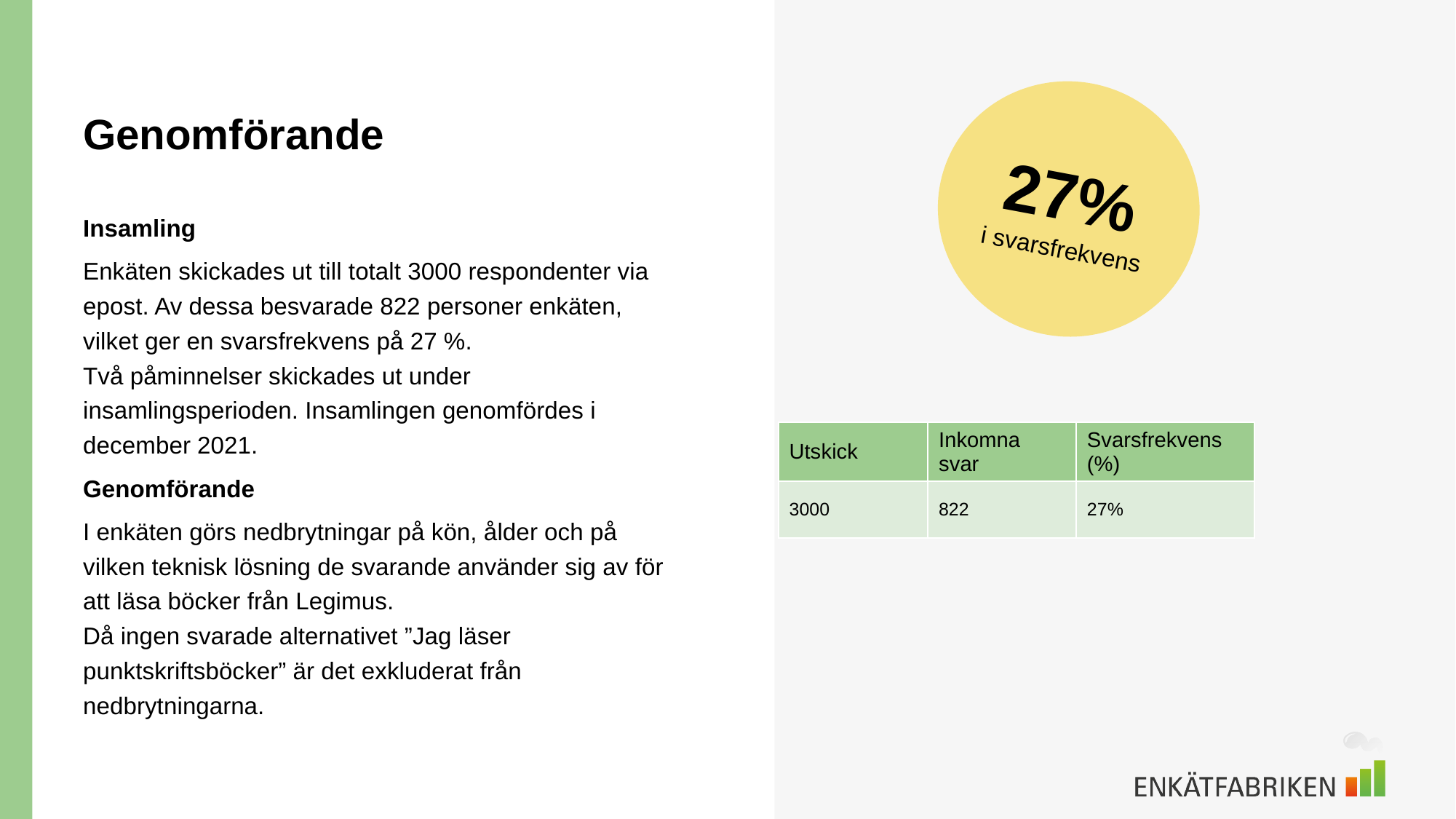

# Genomförande
27%
i svarsfrekvens
Insamling
Enkäten skickades ut till totalt 3000 respondenter via epost. Av dessa besvarade 822 personer enkäten, vilket ger en svarsfrekvens på 27 %.
Två påminnelser skickades ut under insamlingsperioden. Insamlingen genomfördes i december 2021.
Genomförande
I enkäten görs nedbrytningar på kön, ålder och på vilken teknisk lösning de svarande använder sig av för att läsa böcker från Legimus.
Då ingen svarade alternativet ”Jag läser punktskriftsböcker” är det exkluderat från nedbrytningarna.
| Utskick | Inkomna svar | Svarsfrekvens (%) |
| --- | --- | --- |
| 3000 | 822 | 27% |